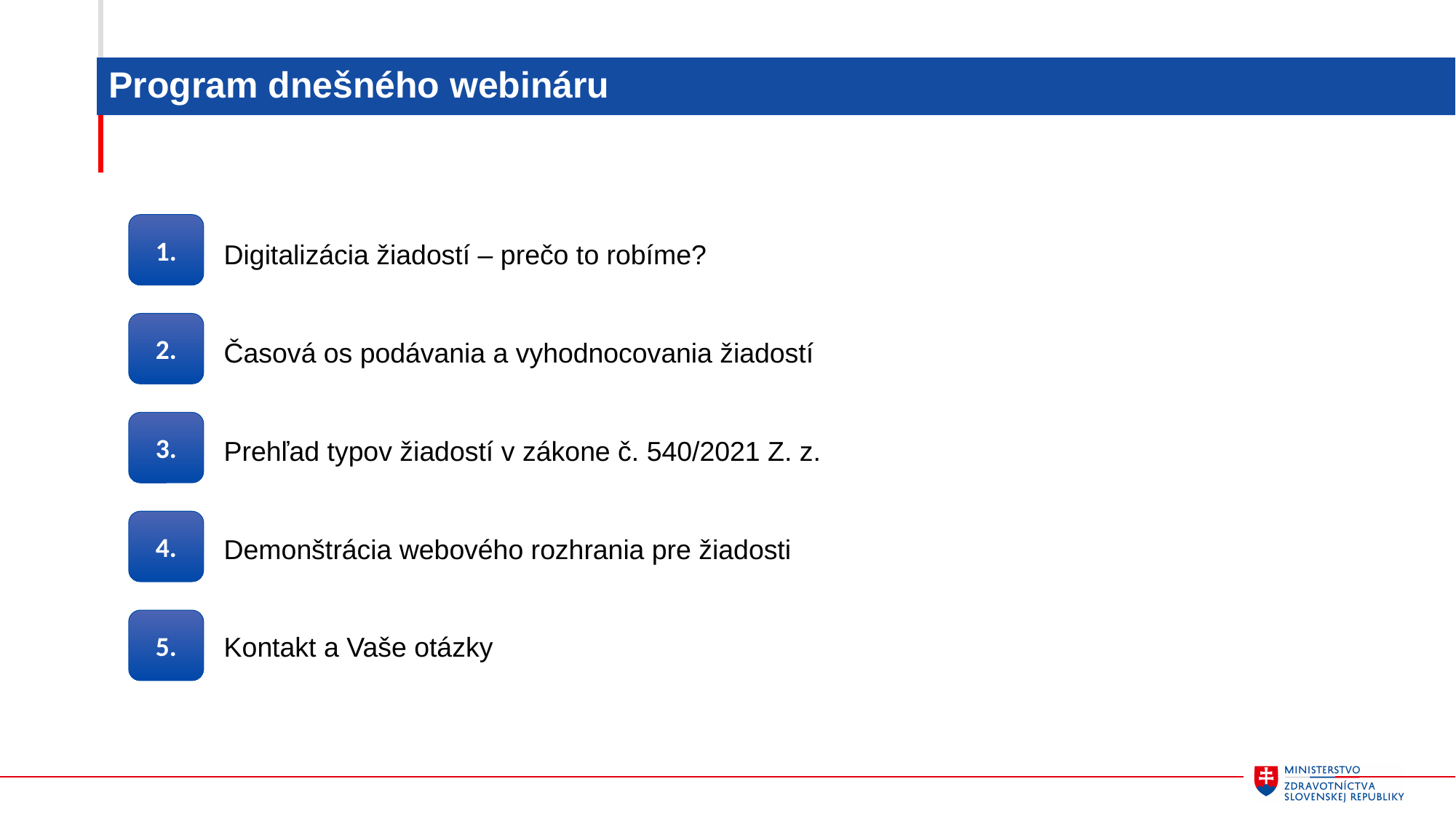

# Program dnešného webináru
1.
Digitalizácia žiadostí – prečo to robíme?

2.
Časová os podávania a vyhodnocovania žiadostí
3.
Prehľad typov žiadostí v zákone č. 540/2021 Z. z.
4.
Demonštrácia webového rozhrania pre žiadosti
5.
Kontakt a Vaše otázky